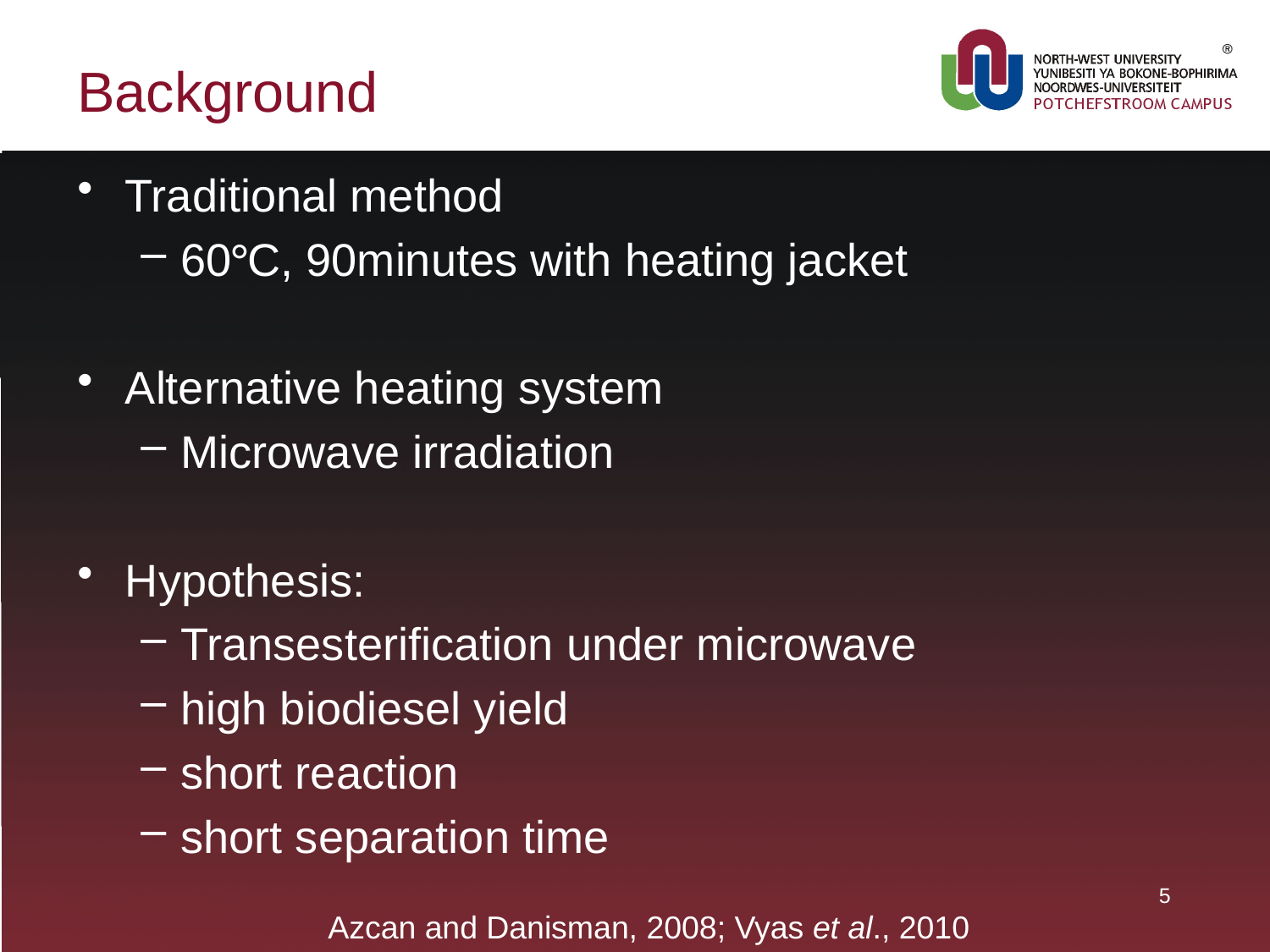

# Background
Traditional method
60°C, 90minutes with heating jacket

Alternative heating system
Microwave irradiation

Hypothesis:
Transesterification under microwave
high biodiesel yield
short reaction
short separation time

5
Azcan and Danisman, 2008; Vyas et al., 2010